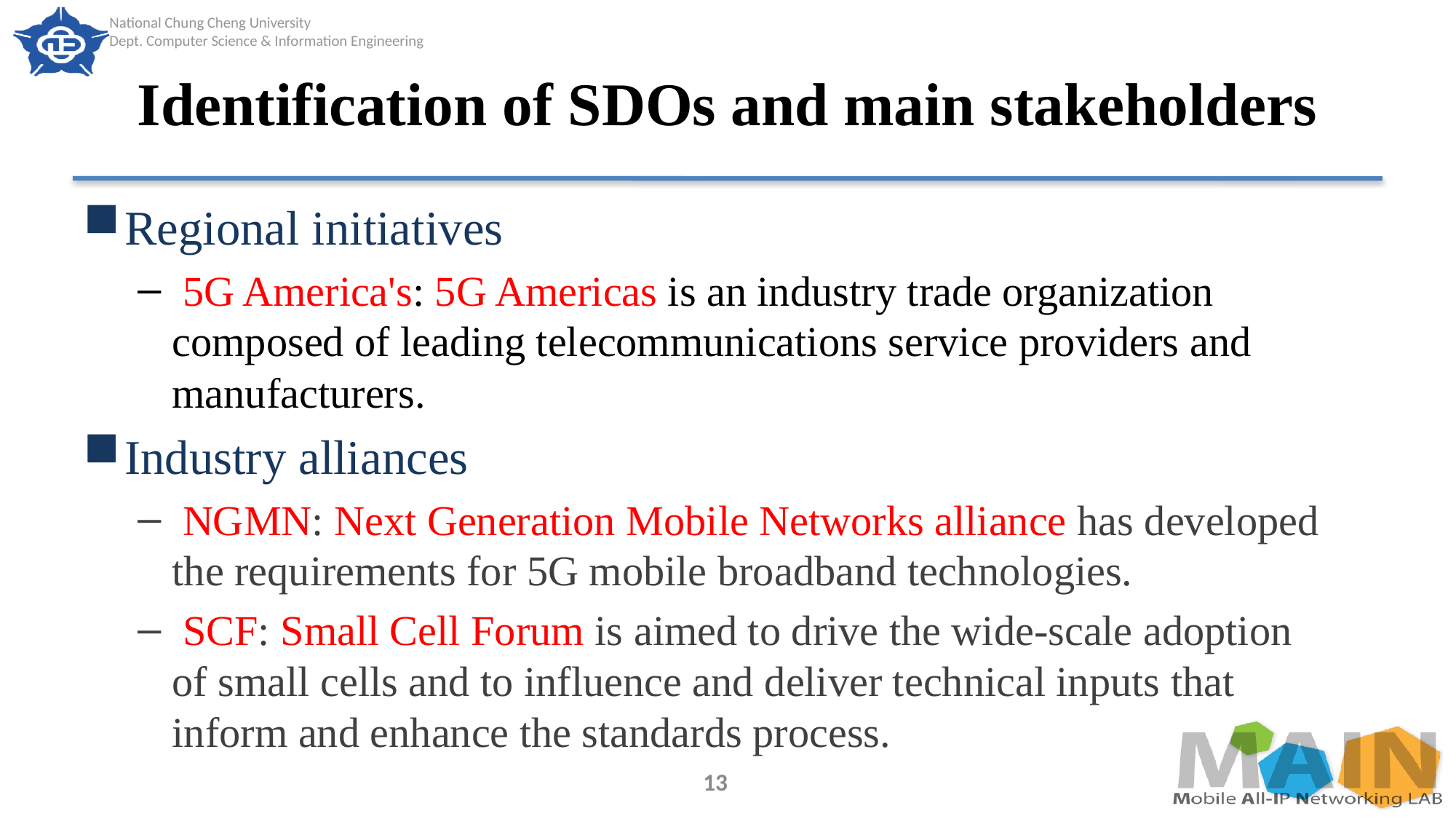

# Identification of SDOs and main stakeholders
Regional initiatives
 5G America's: 5G Americas is an industry trade organization composed of leading telecommunications service providers and manufacturers.
Industry alliances
 NGMN: Next Generation Mobile Networks alliance has developed the requirements for 5G mobile broadband technologies.
 SCF: Small Cell Forum is aimed to drive the wide-scale adoption of small cells and to influence and deliver technical inputs that inform and enhance the standards process.
13